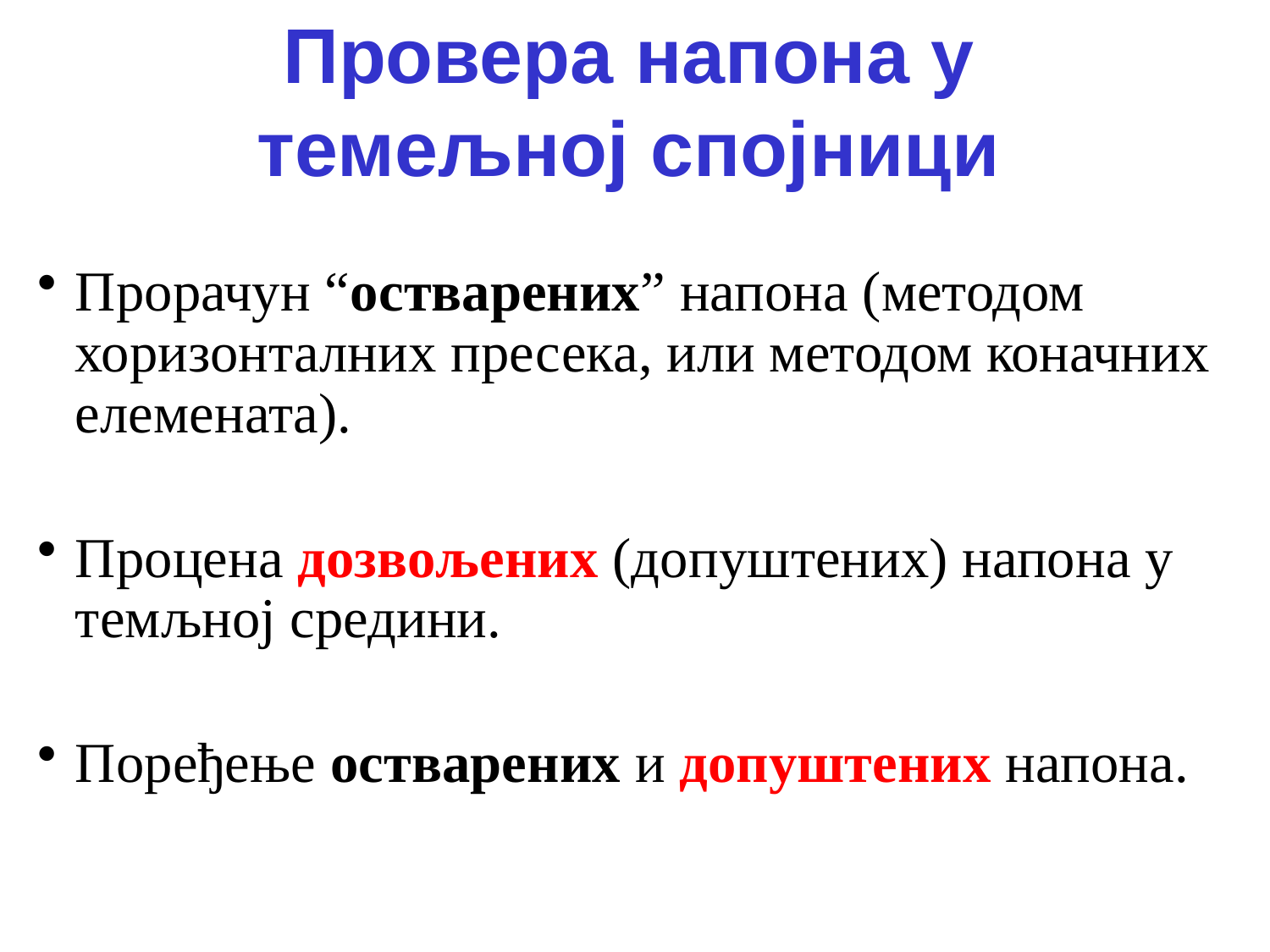

# Провера напона у темељној спојници
Прорачун “остварених” напона (методом хоризонталних пресека, или методом коначних елемената).

Процена дозвољених (допуштених) напона у темљној средини.

Поређење остварених и допуштених напона.